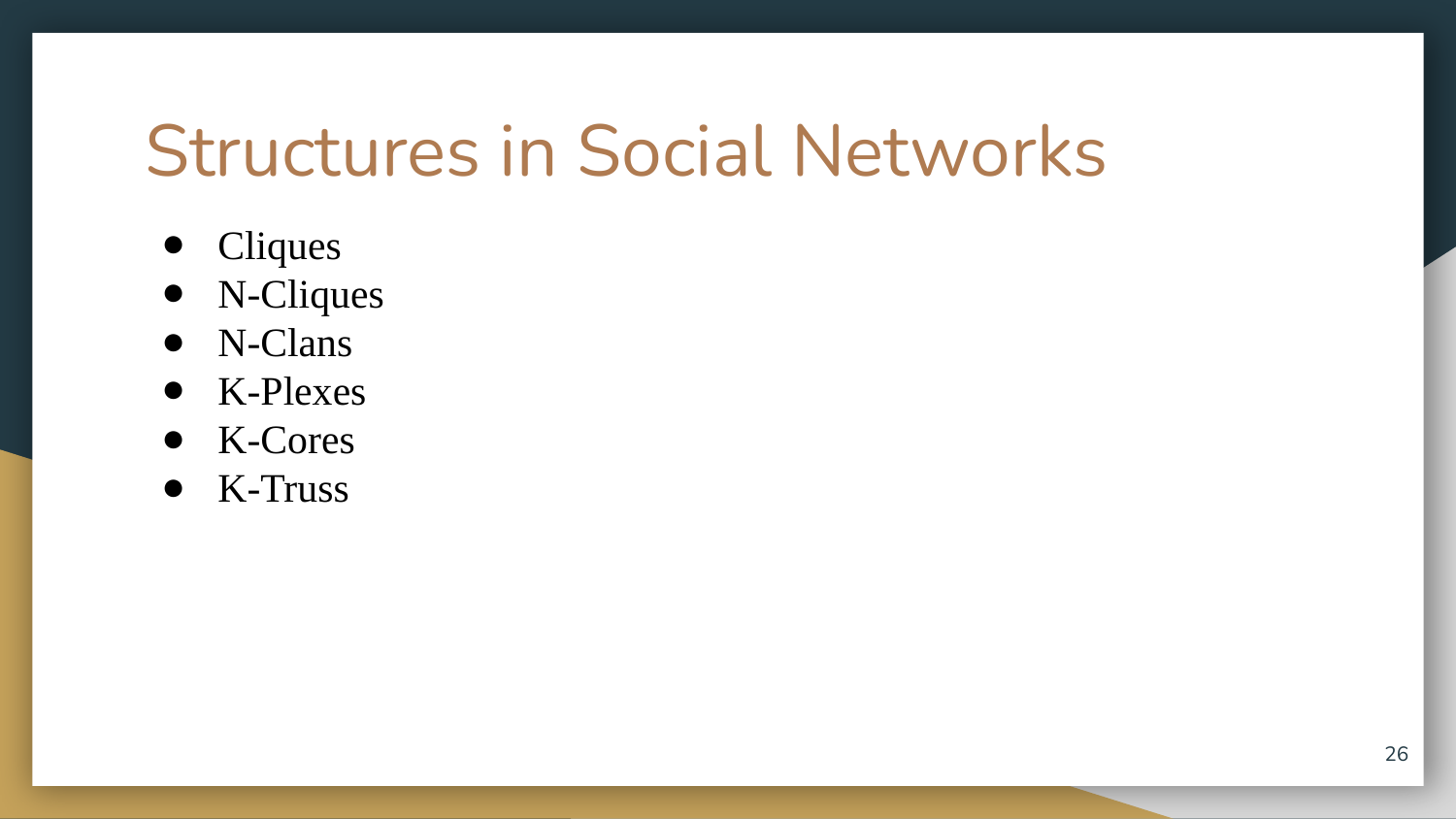

# Structures in Social Networks
Cliques
N-Cliques
N-Clans
K-Plexes
K-Cores
K-Truss
26